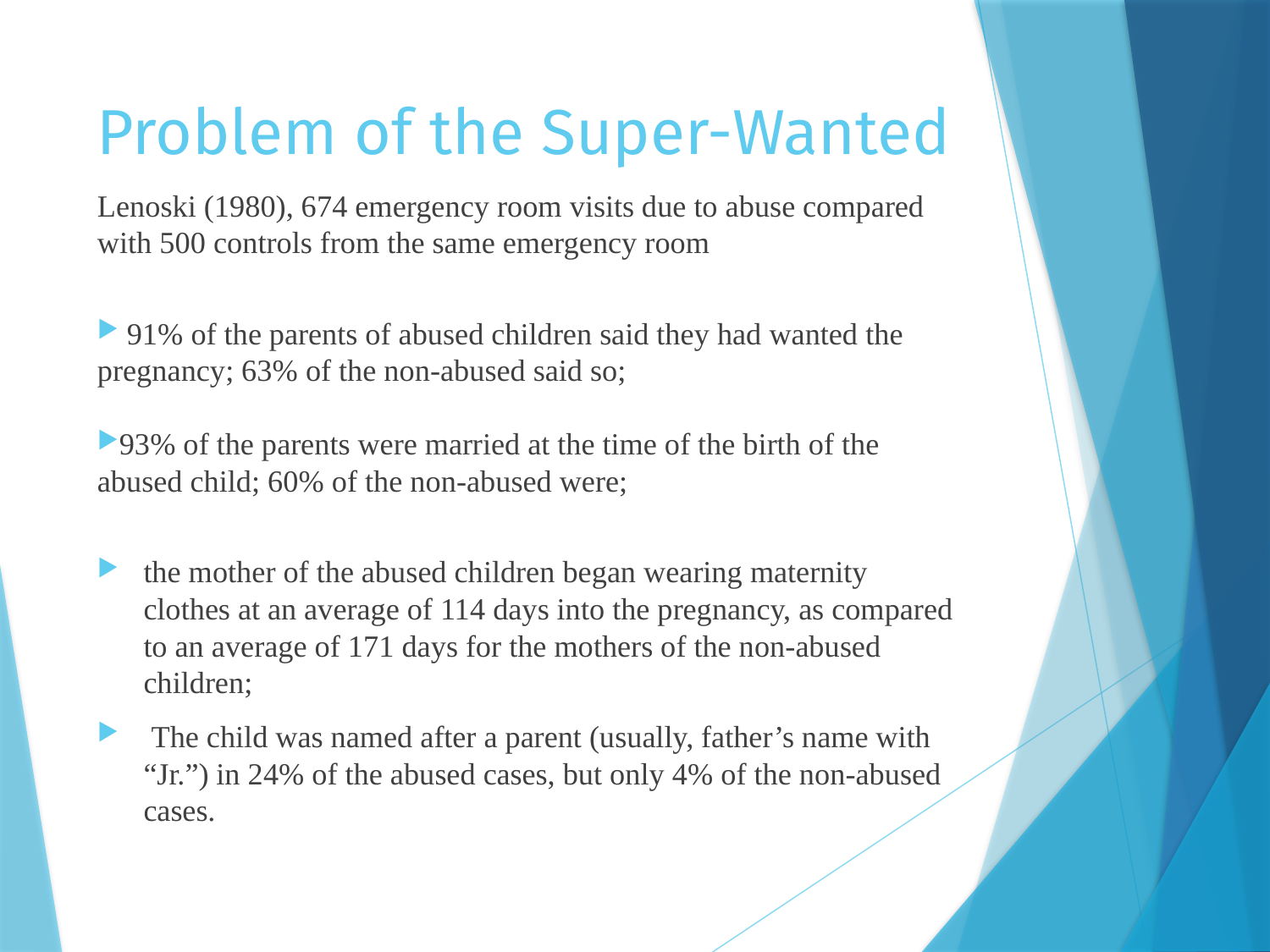

# Problem of the Super-Wanted
Lenoski (1980), 674 emergency room visits due to abuse compared with 500 controls from the same emergency room

 91% of the parents of abused children said they had wanted the pregnancy; 63% of the non-abused said so;

93% of the parents were married at the time of the birth of the abused child; 60% of the non-abused were;

the mother of the abused children began wearing maternity clothes at an average of 114 days into the pregnancy, as compared to an average of 171 days for the mothers of the non-abused children;
 The child was named after a parent (usually, father’s name with “Jr.”) in 24% of the abused cases, but only 4% of the non-abused cases.